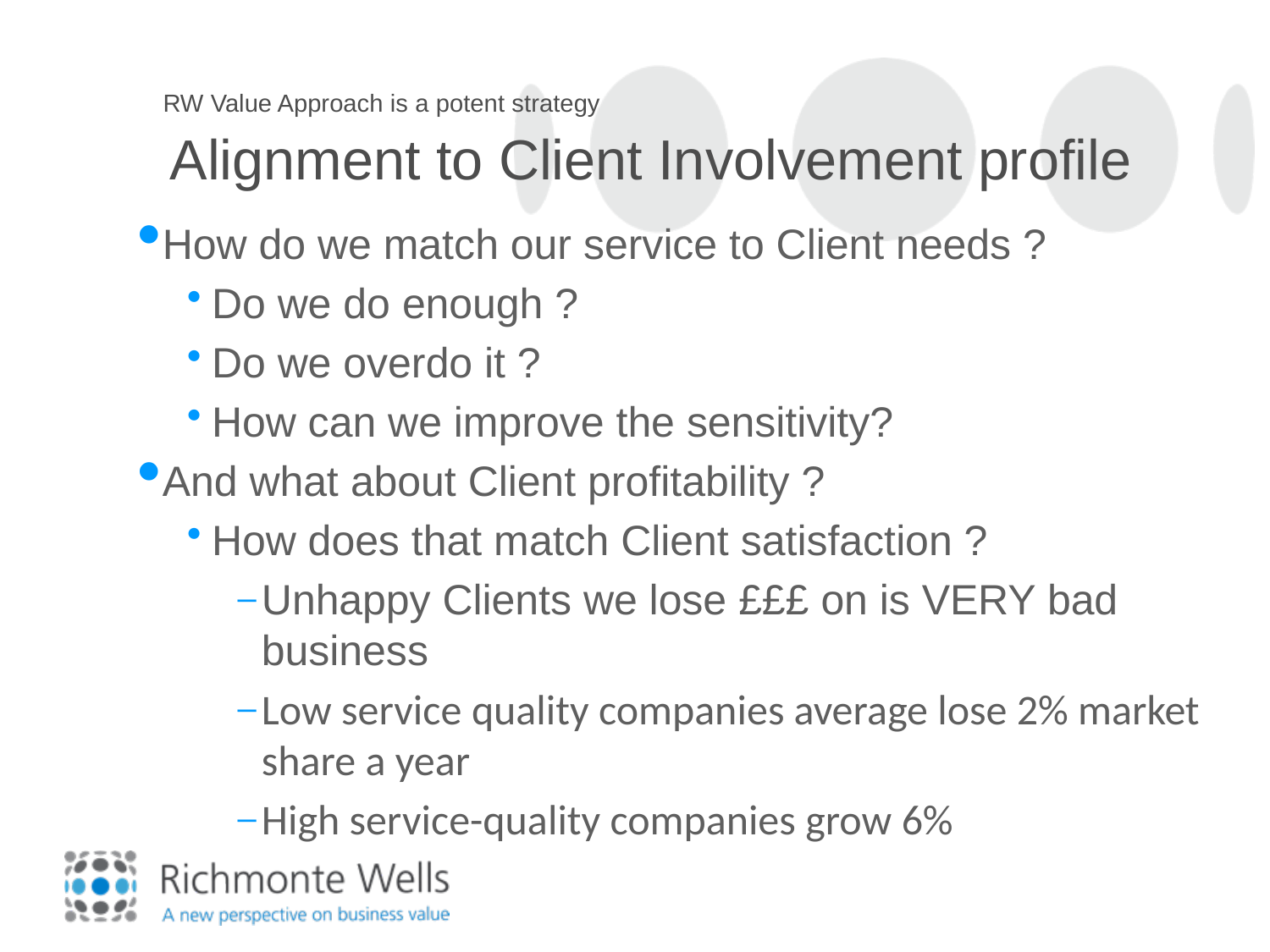

# RW Value Approach is a potent strategy Alignment to Client Involvement profile
How do we match our service to Client needs ?
Do we do enough ?
Do we overdo it ?
How can we improve the sensitivity?
And what about Client profitability ?
How does that match Client satisfaction ?
Unhappy Clients we lose £££ on is VERY bad business
Low service quality companies average lose 2% market share a year
High service-quality companies grow 6%